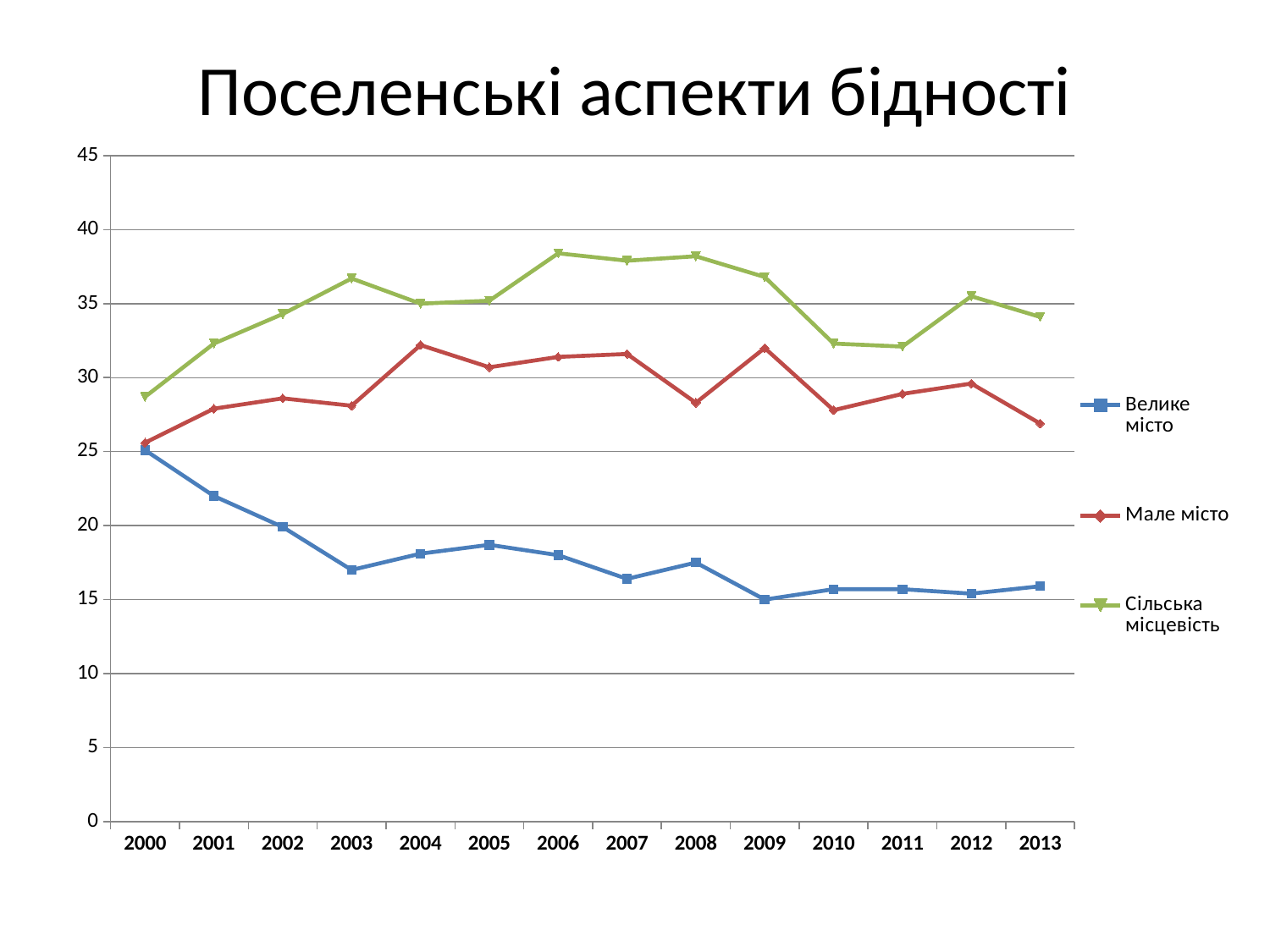

# Поселенські аспекти бідності

### Chart

| Category | Велике місто | Мале місто | Сільська місцевість |
|---|---|---|---|
| 2000 | 25.1 | 25.6 | 28.7 |
| 2001 | 22.0 | 27.9 | 32.3 |
| 2002 | 19.9 | 28.6 | 34.3 |
| 2003 | 17.0 | 28.1 | 36.7 |
| 2004 | 18.1 | 32.2 | 35.0 |
| 2005 | 18.7 | 30.7 | 35.2 |
| 2006 | 18.0 | 31.4 | 38.4 |
| 2007 | 16.4 | 31.6 | 37.9 |
| 2008 | 17.5 | 28.3 | 38.2 |
| 2009 | 15.0 | 32.0 | 36.8 |
| 2010 | 15.7 | 27.8 | 32.3 |
| 2011 | 15.7 | 28.9 | 32.1 |
| 2012 | 15.4 | 29.6 | 35.5 |
| 2013 | 15.9 | 26.9 | 34.1 |